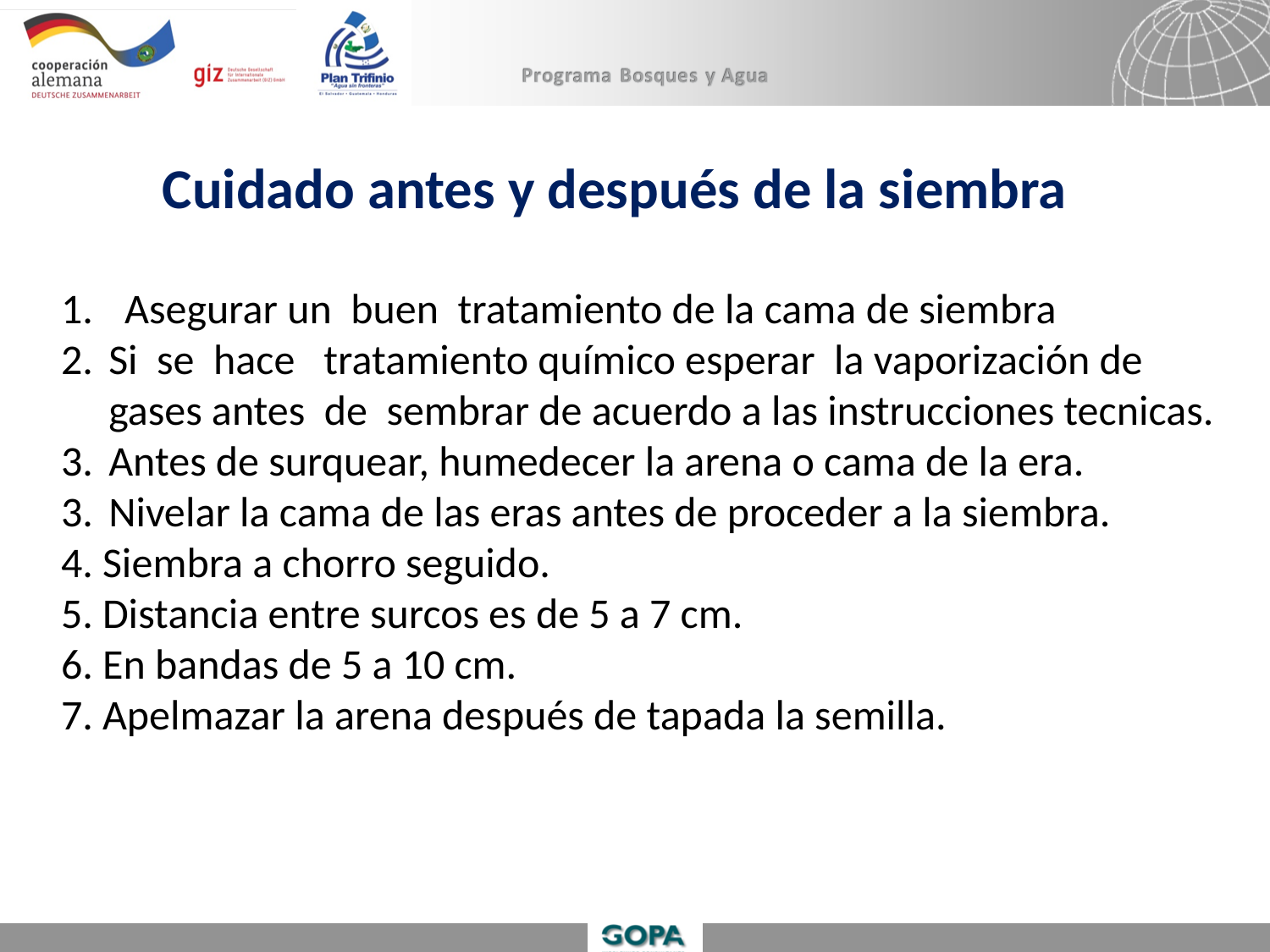

Cuidado antes y después de la siembra

Asegurar un  buen  tratamiento de la cama de siembra
Si  se  hace   tratamiento químico esperar  la vaporización de  gases antes  de  sembrar de acuerdo a las instrucciones tecnicas.
Antes de surquear, humedecer la arena o cama de la era.
Nivelar la cama de las eras antes de proceder a la siembra.
4. Siembra a chorro seguido.
5. Distancia entre surcos es de 5 a 7 cm.
6. En bandas de 5 a 10 cm.
7. Apelmazar la arena después de tapada la semilla.